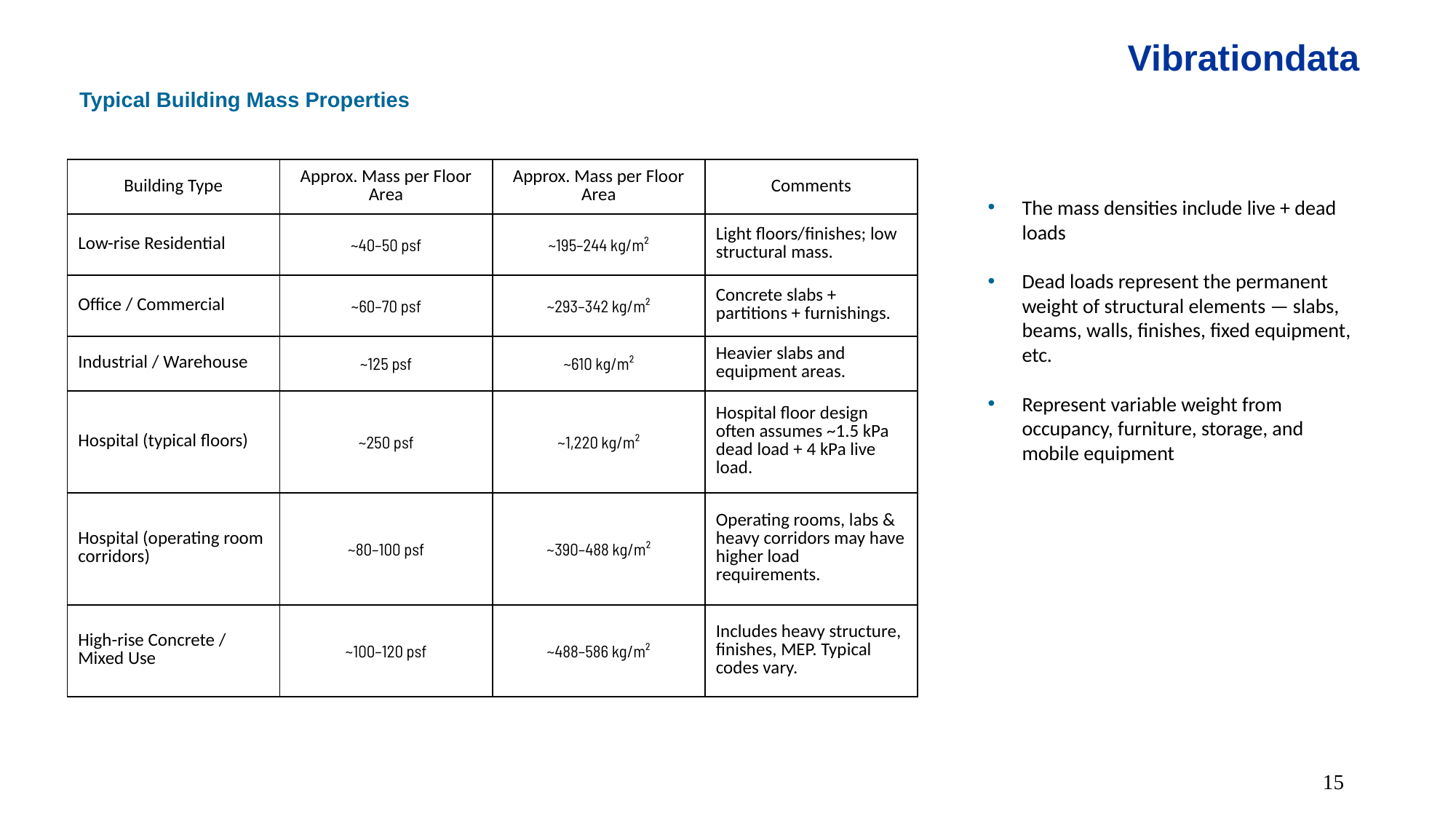

Vibrationdata
Typical Building Mass Properties
| Building Type | Approx. Mass per Floor Area | Approx. Mass per Floor Area | Comments |
| --- | --- | --- | --- |
| Low-rise Residential | ~40–50 psf | ~195–244 kg/m² | Light floors/finishes; low structural mass. |
| Office / Commercial | ~60–70 psf | ~293–342 kg/m² | Concrete slabs + partitions + furnishings. |
| Industrial / Warehouse | ~125 psf | ~610 kg/m² | Heavier slabs and equipment areas. |
| Hospital (typical floors) | ~250 psf | ~1,220 kg/m² | Hospital floor design often assumes ~1.5 kPa dead load + 4 kPa live load. |
| Hospital (operating room corridors) | ~80–100 psf | ~390–488 kg/m² | Operating rooms, labs & heavy corridors may have higher load requirements. |
| High-rise Concrete / Mixed Use | ~100–120 psf | ~488–586 kg/m² | Includes heavy structure, finishes, MEP. Typical codes vary. |
The mass densities include live + dead loads

Dead loads represent the permanent weight of structural elements — slabs, beams, walls, finishes, fixed equipment, etc.

Represent variable weight from occupancy, furniture, storage, and mobile equipment
15